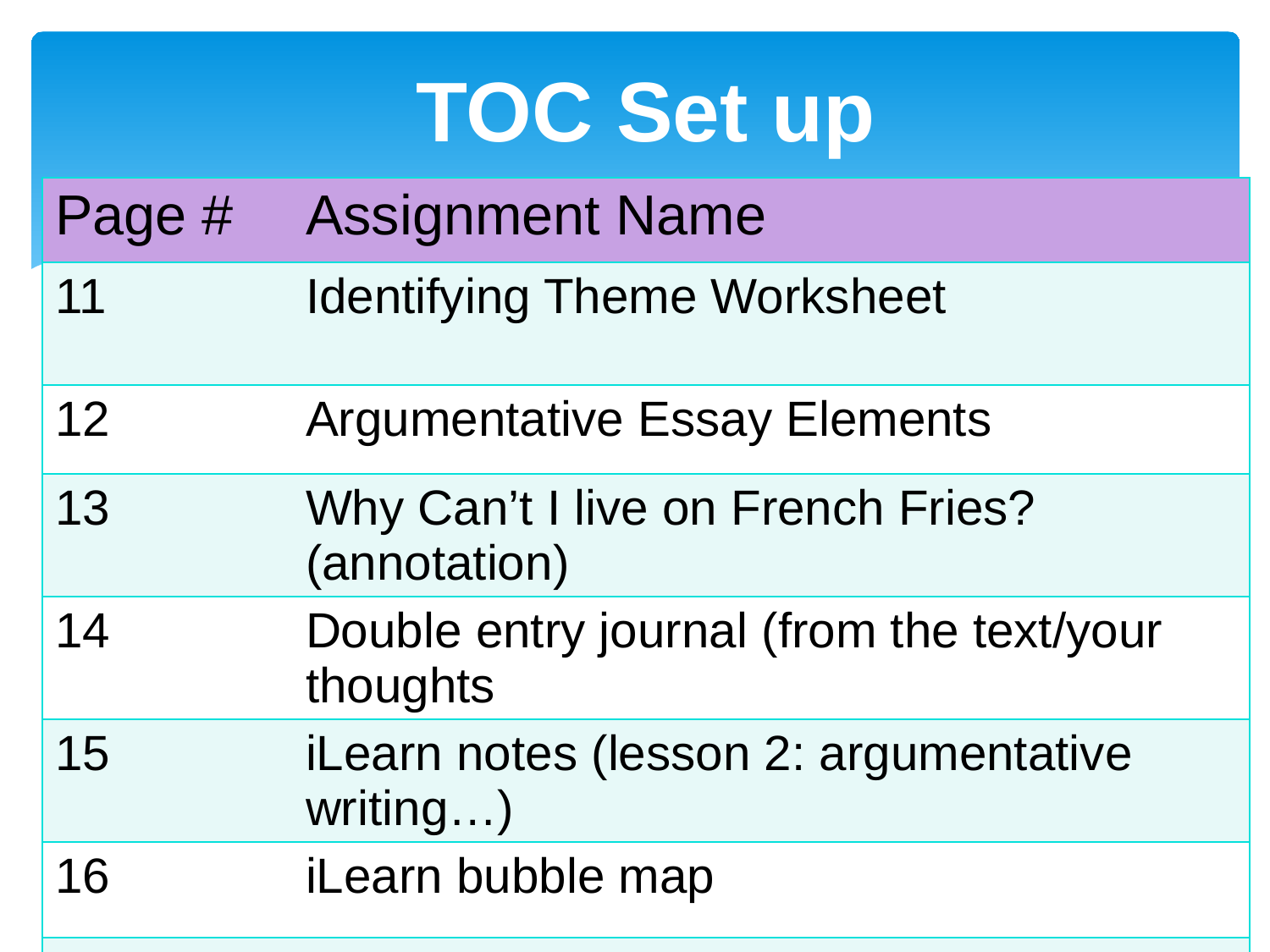

# TOC Set up
| Page # | Assignment Name |
| --- | --- |
| 11 | Identifying Theme Worksheet |
| 12 | Argumentative Essay Elements |
| 13 | Why Can’t I live on French Fries? (annotation) |
| 14 | Double entry journal (from the text/your thoughts |
| 15 | iLearn notes (lesson 2: argumentative writing…) |
| 16 | iLearn bubble map |
| 17 | Anticipation Guide for “The Monkey’s Paw) |